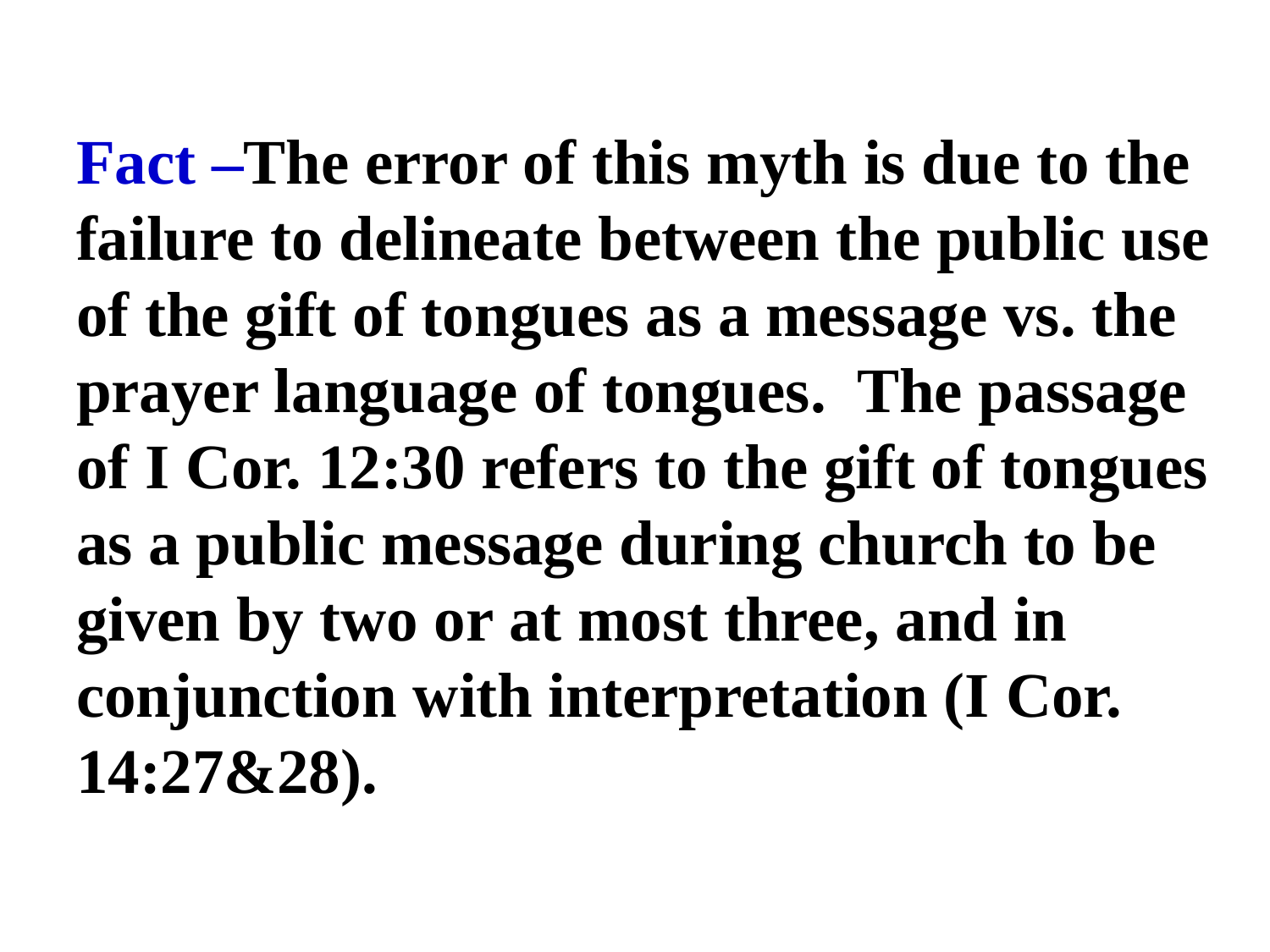

# Fact –The error of this myth is due to the failure to delineate between the public use of the gift of tongues as a message vs. the prayer language of tongues.  The passage of I Cor. 12:30 refers to the gift of tongues as a public message during church to be given by two or at most three, and in conjunction with interpretation (I Cor. 14:27&28).